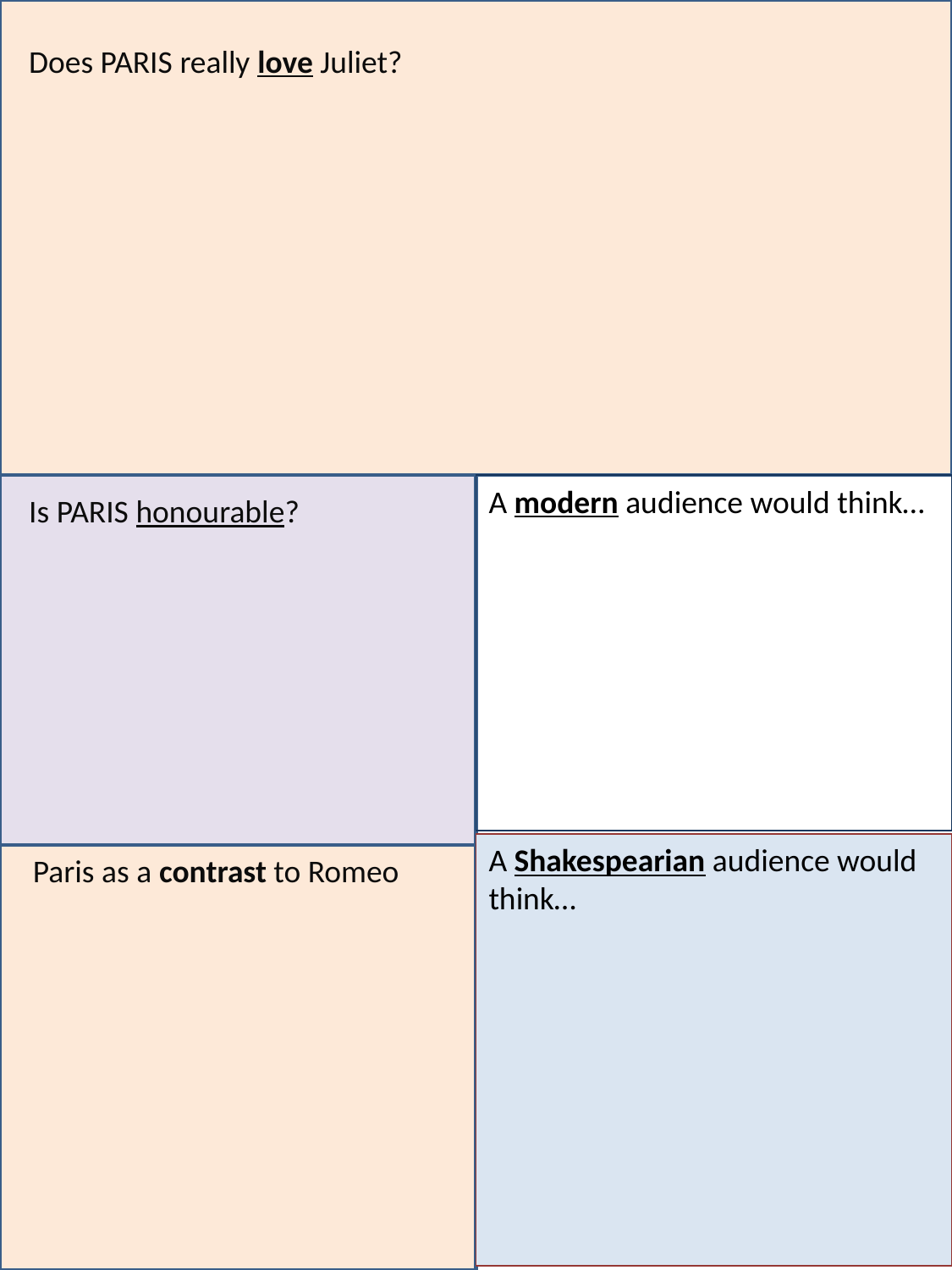

Does PARIS really love Juliet?

A modern audience would think…

Is PARIS honourable?
A Shakespearian audience would think…

Paris as a contrast to Romeo